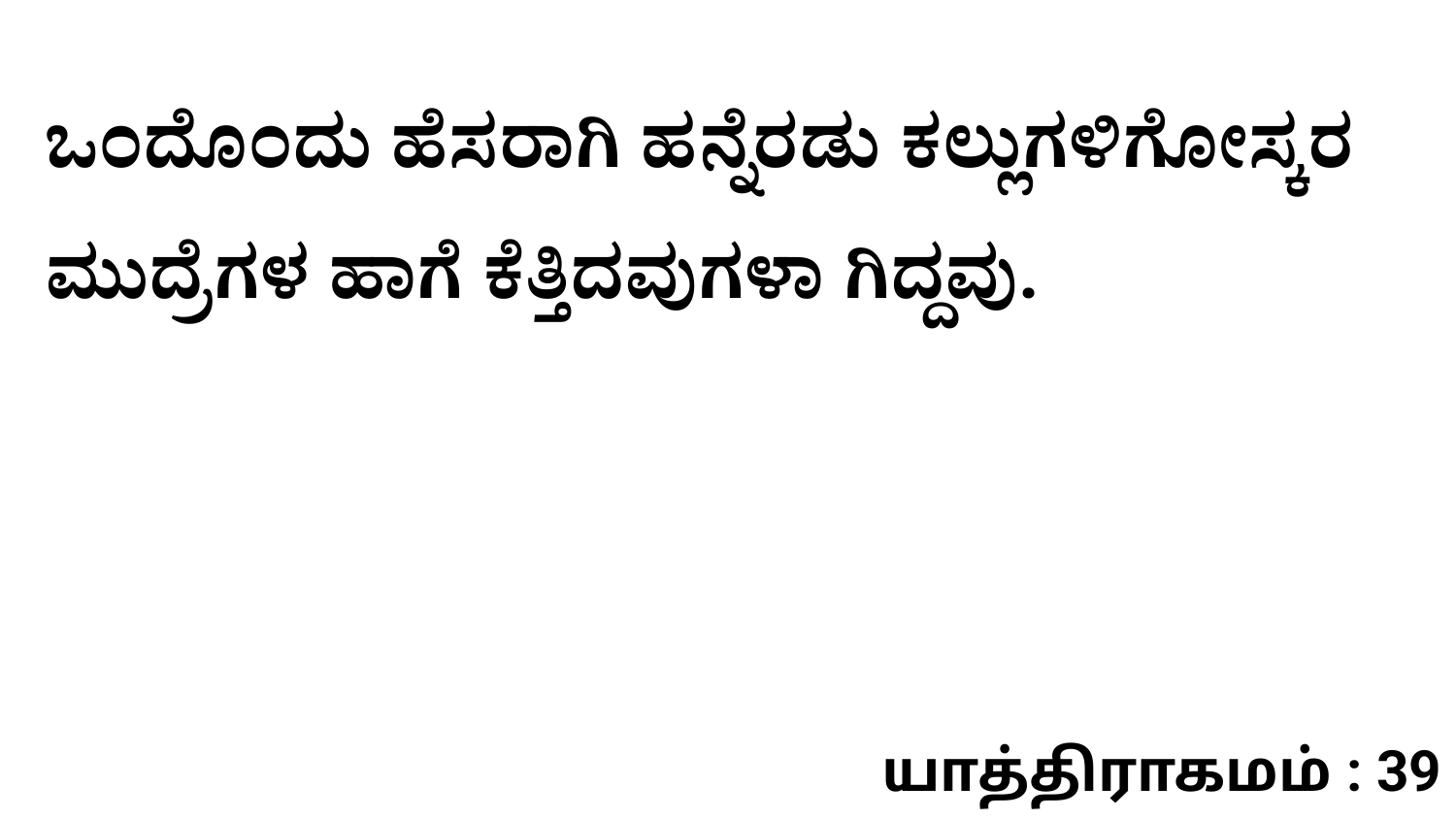

ಒಂದೊಂದು ಹೆಸರಾಗಿ ಹನ್ನೆರಡು ಕಲ್ಲುಗಳಿಗೋಸ್ಕರ ಮುದ್ರೆಗಳ ಹಾಗೆ ಕೆತ್ತಿದವುಗಳಾ ಗಿದ್ದವು.
யாத்திராகமம் : 39